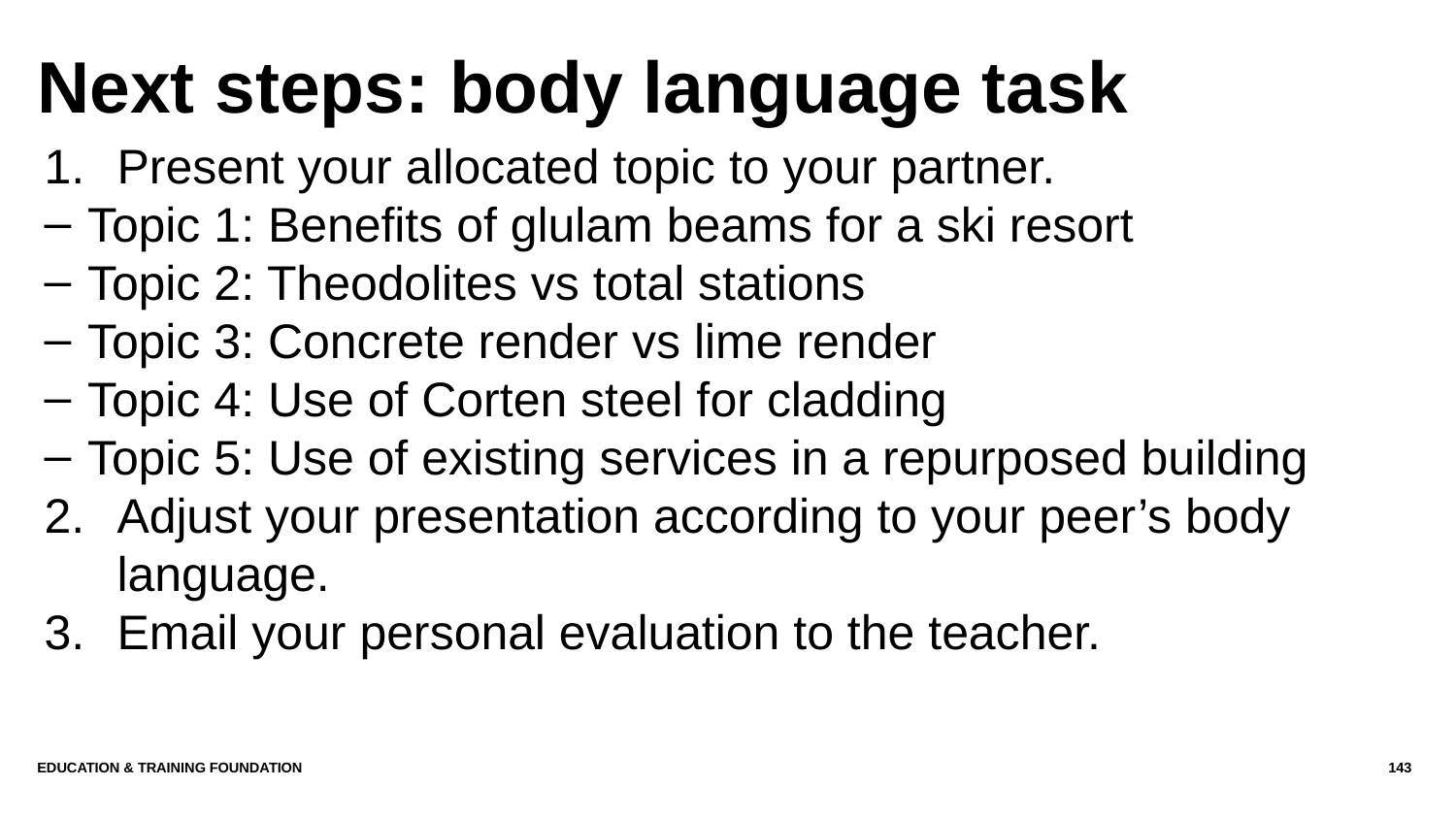

# Next steps: body language task
Present your allocated topic to your partner.
Topic 1: Benefits of glulam beams for a ski resort
Topic 2: Theodolites vs total stations
Topic 3: Concrete render vs lime render
Topic 4: Use of Corten steel for cladding
Topic 5: Use of existing services in a repurposed building
Adjust your presentation according to your peer’s body language.
Email your personal evaluation to the teacher.

Education & Training Foundation
143